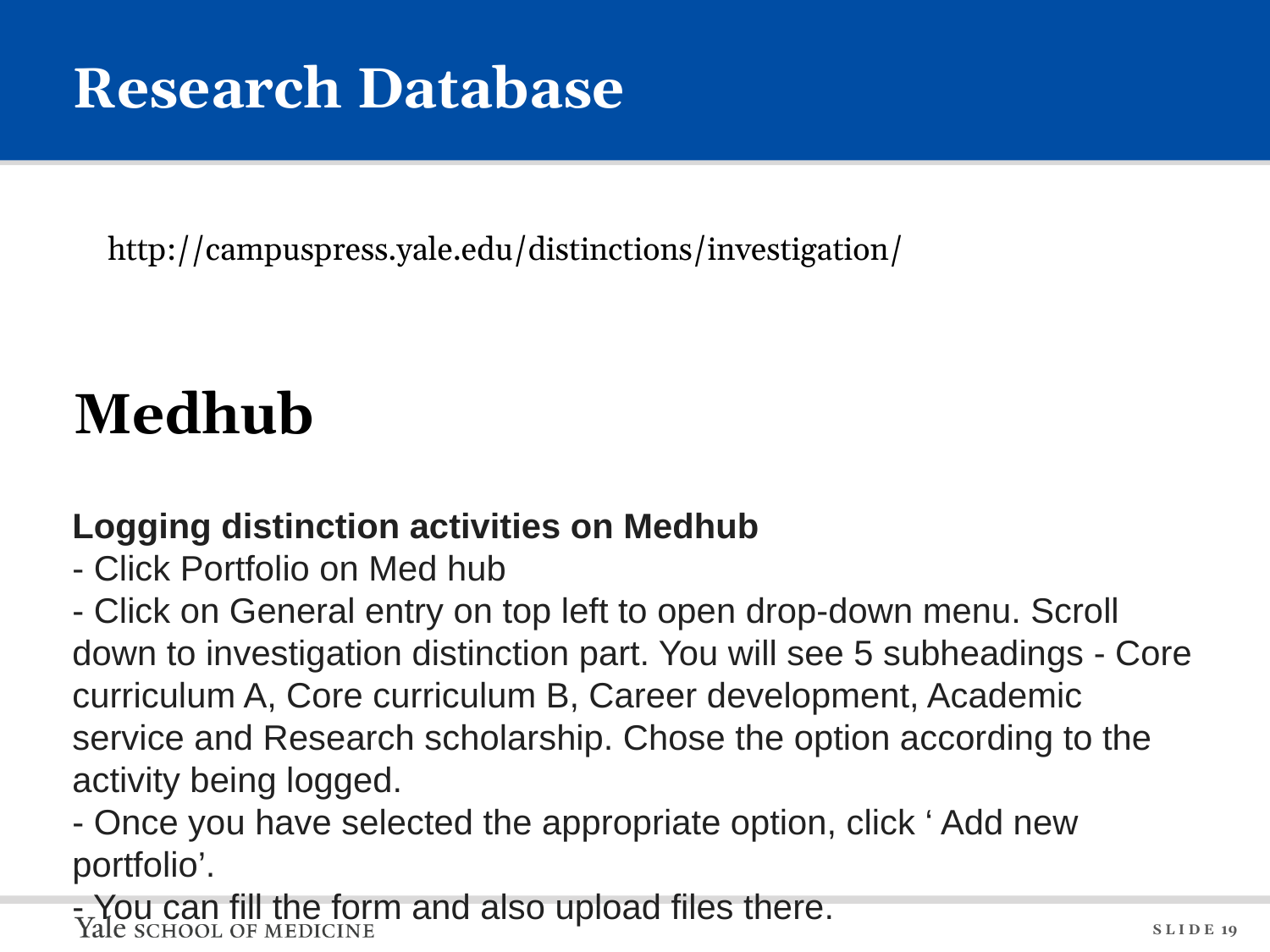

# Research Database
http://campuspress.yale.edu/distinctions/investigation/
Medhub
Logging distinction activities on Medhub
- Click Portfolio on Med hub
- Click on General entry on top left to open drop-down menu. Scroll down to investigation distinction part. You will see 5 subheadings - Core curriculum A, Core curriculum B, Career development, Academic service and Research scholarship. Chose the option according to the activity being logged.
- Once you have selected the appropriate option, click ‘ Add new portfolio’.
- You can fill the form and also upload files there.